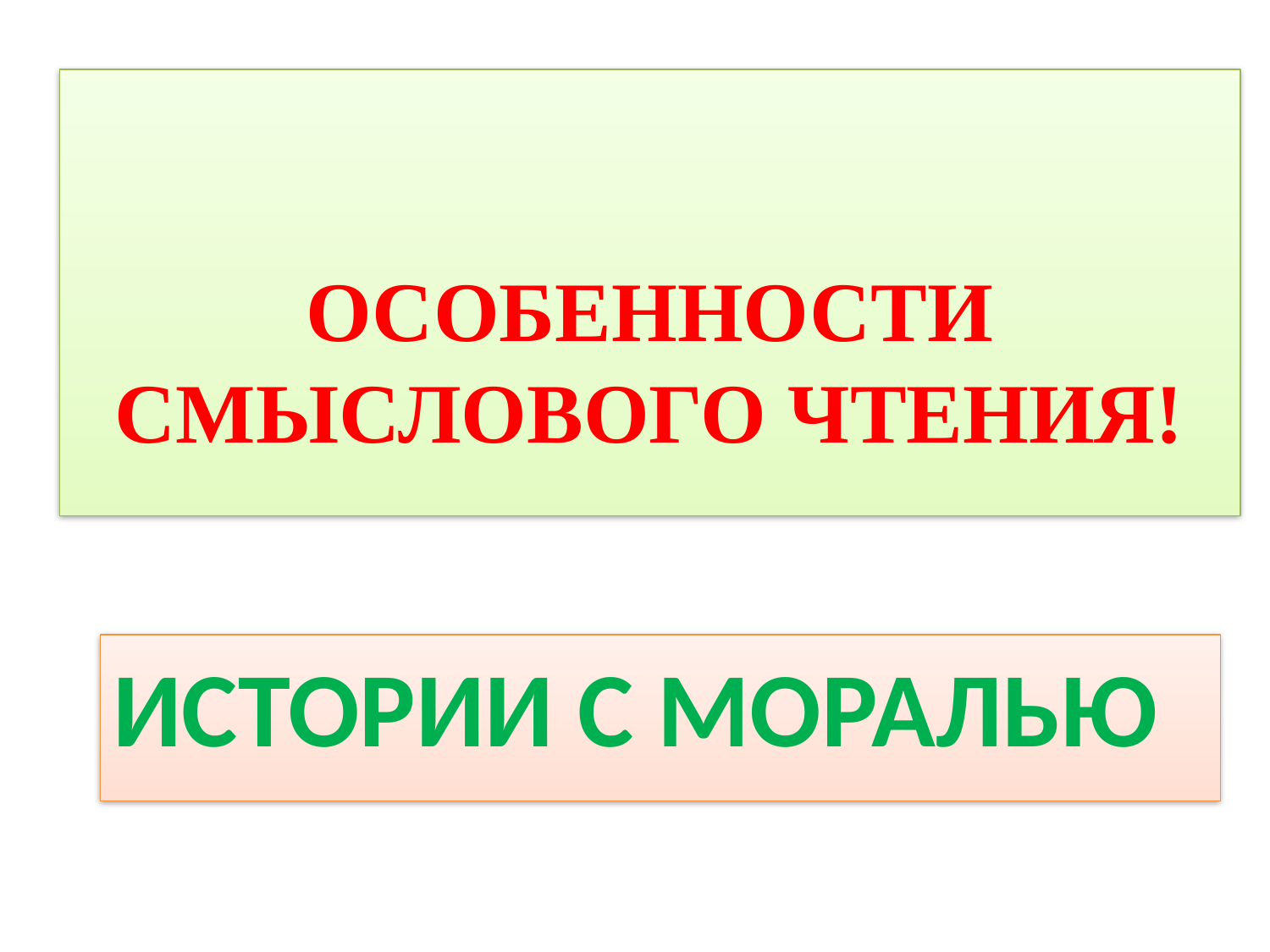

ОСОБЕННОСТИ СМЫСЛОВОГО ЧТЕНИЯ!

# Истории с моралью